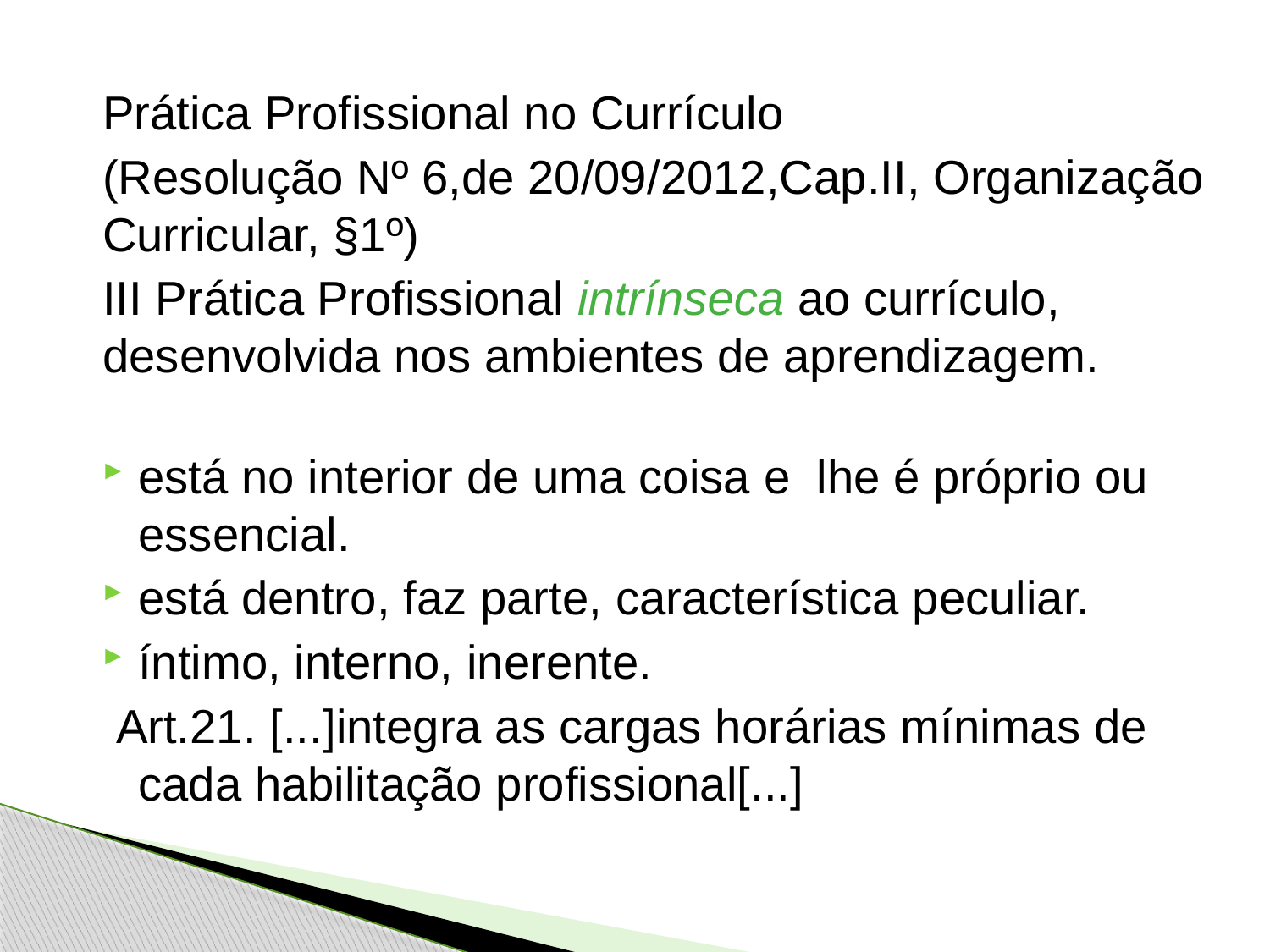

Prática Profissional no Currículo
(Resolução Nº 6,de 20/09/2012,Cap.II, Organização Curricular, §1º)
III Prática Profissional intrínseca ao currículo, desenvolvida nos ambientes de aprendizagem.
está no interior de uma coisa e  lhe é próprio ou essencial.
está dentro, faz parte, característica peculiar.
íntimo, interno, inerente.
 Art.21. [...]integra as cargas horárias mínimas de cada habilitação profissional[...]